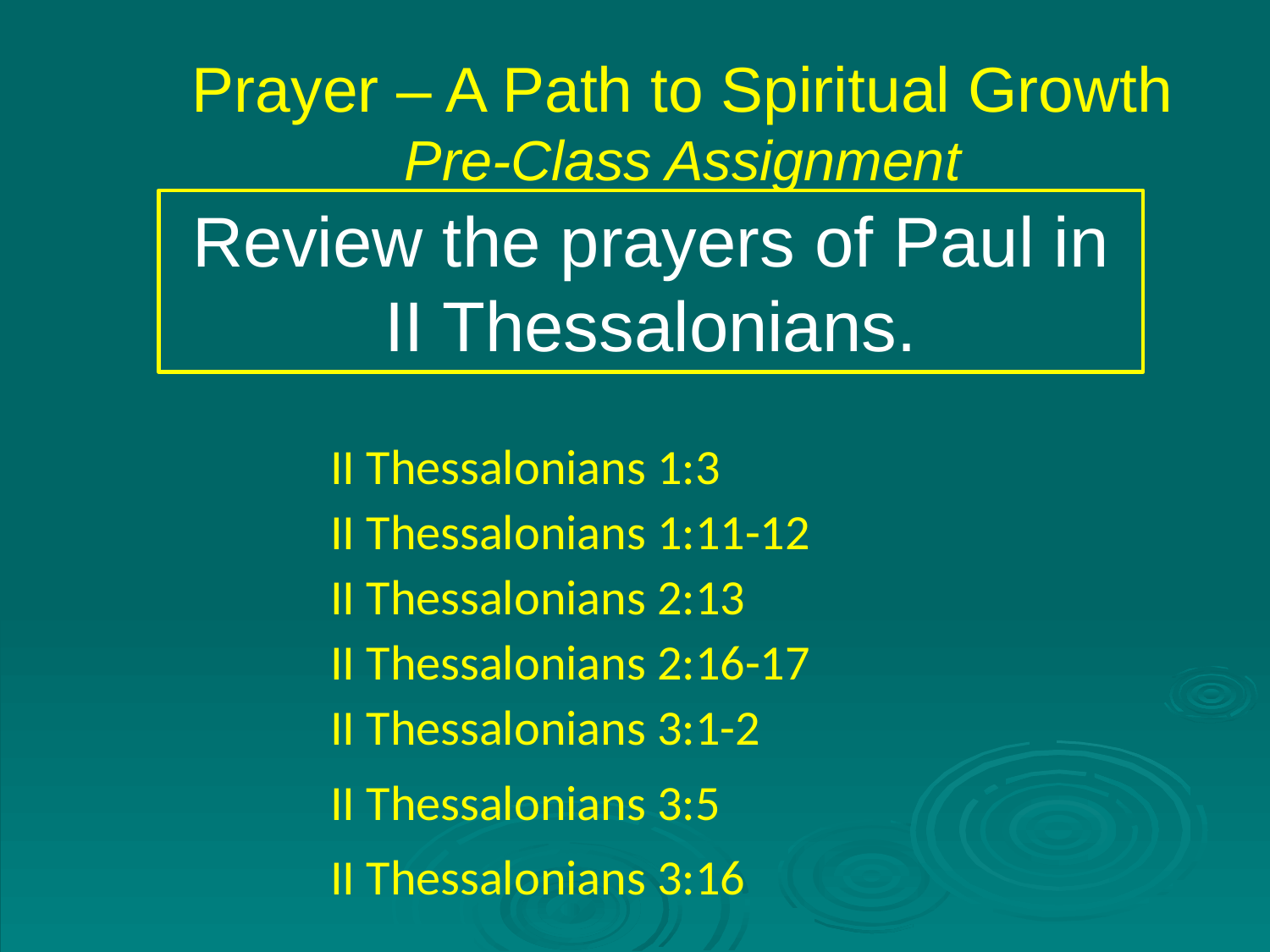

Prayer – A Path to Spiritual Growth
Pre-Class Assignment
Review the prayers of Paul in II Thessalonians.
II Thessalonians 1:3
II Thessalonians 1:11-12
II Thessalonians 2:13
II Thessalonians 2:16-17
II Thessalonians 3:1-2
II Thessalonians 3:5
II Thessalonians 3:16